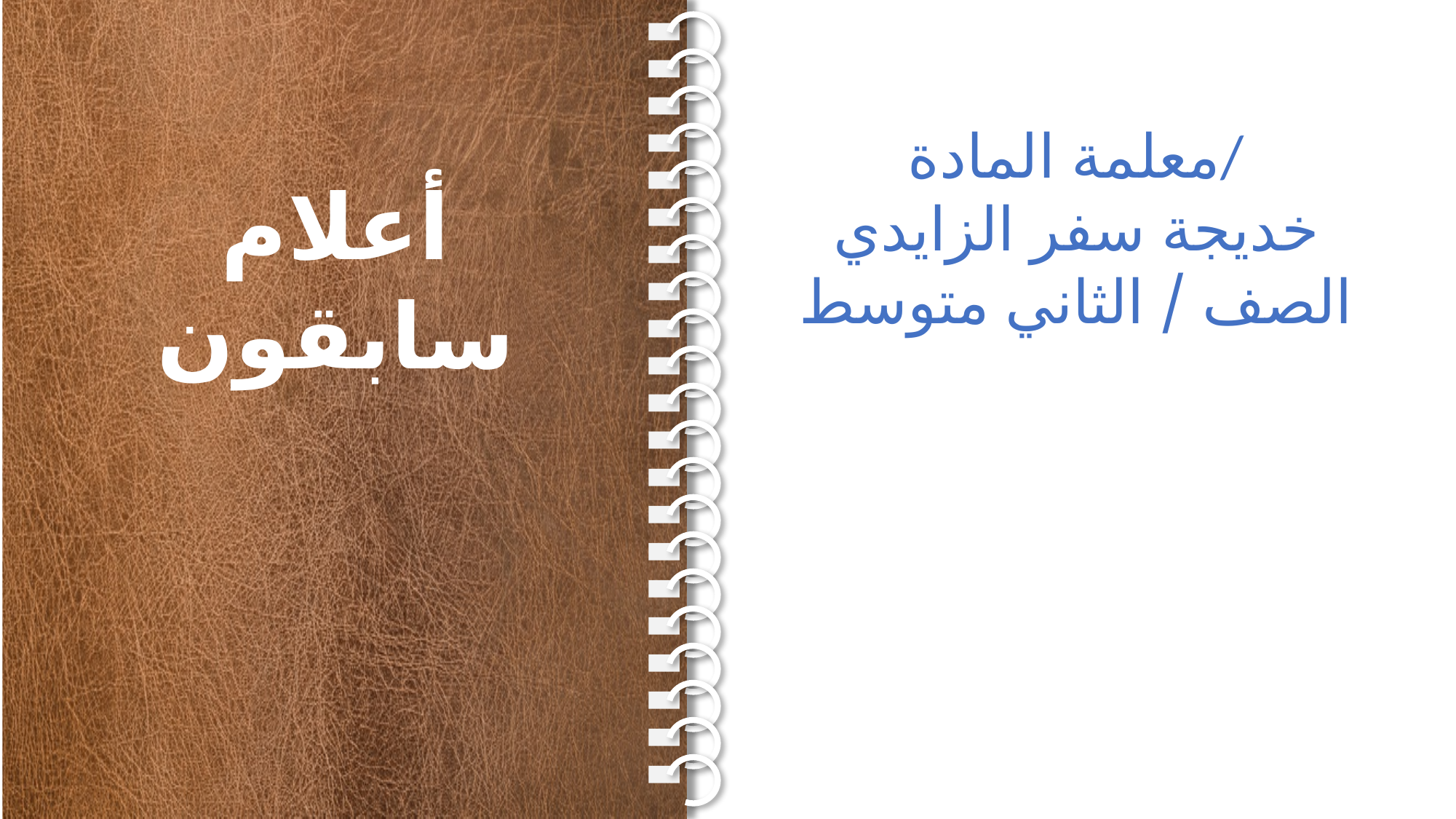

معلمة المادة/
خديجة سفر الزايدي
الصف / الثاني متوسط
أعلام سابقون